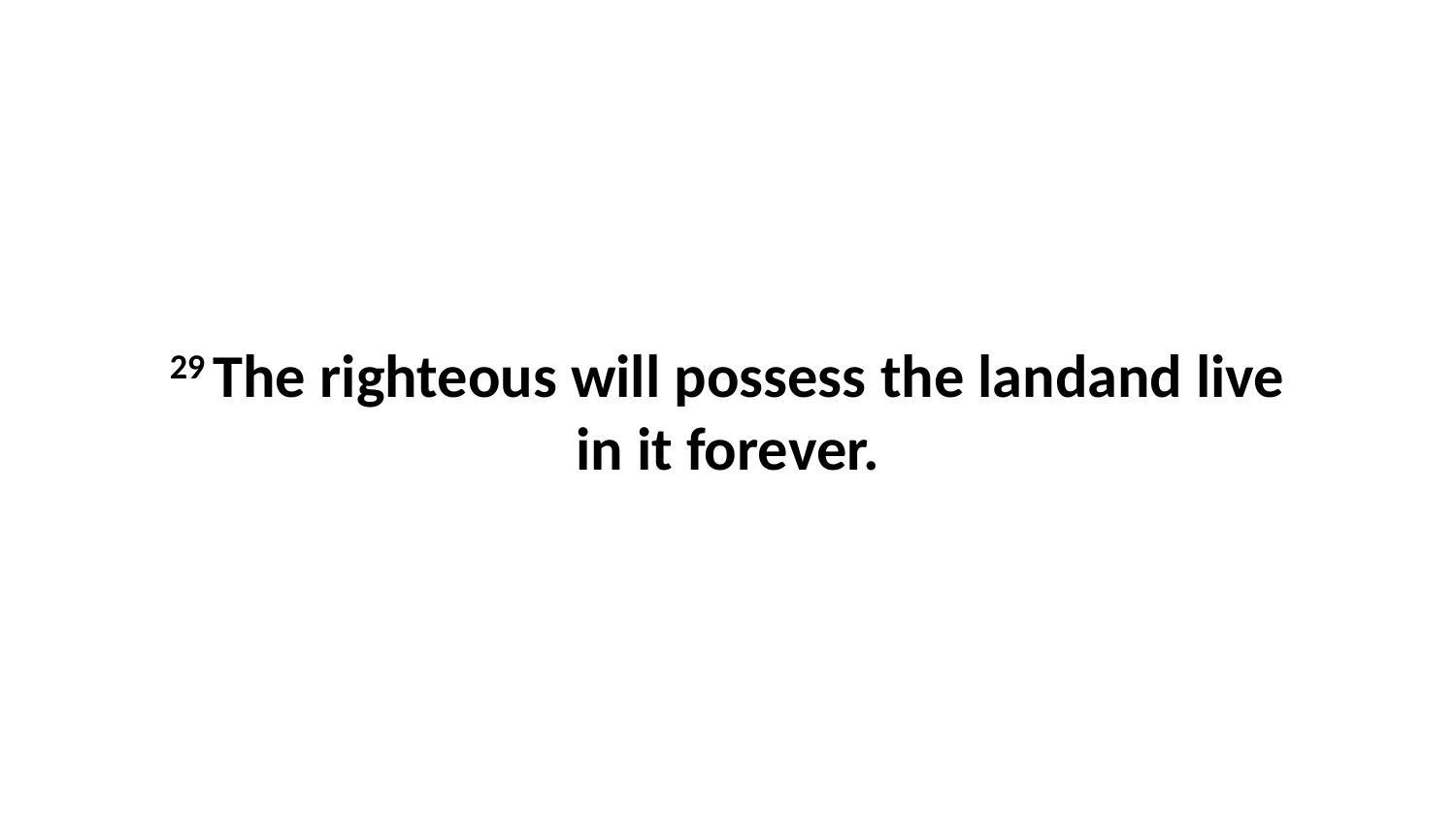

29 The righteous will possess the landand live in it forever.